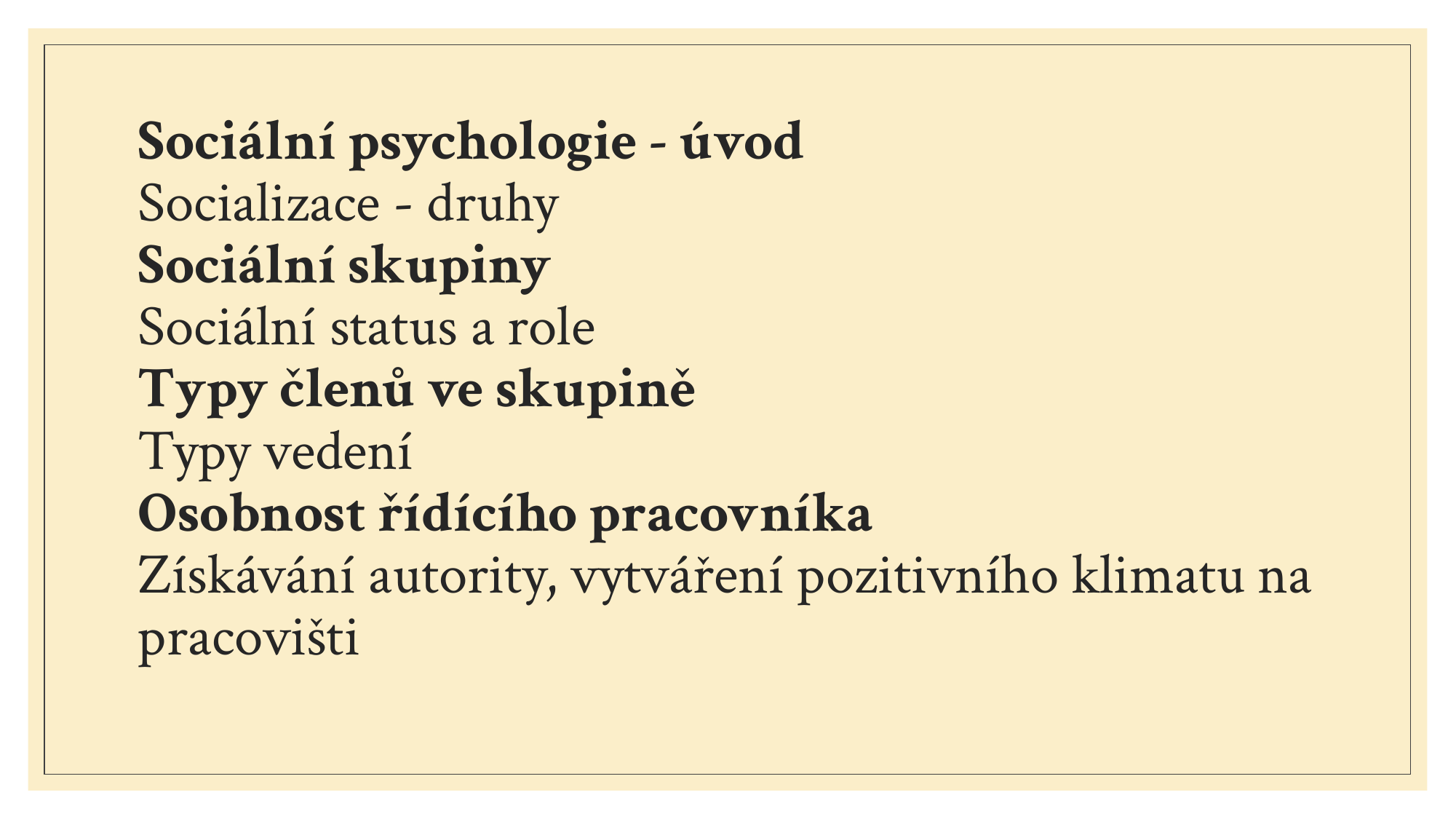

# Sociální psychologie - úvod Socializace - druhy Sociální skupiny Sociální status a role Typy členů ve skupině Typy vedení Osobnost řídícího pracovníka Získávání autority, vytváření pozitivního klimatu na pracovišti